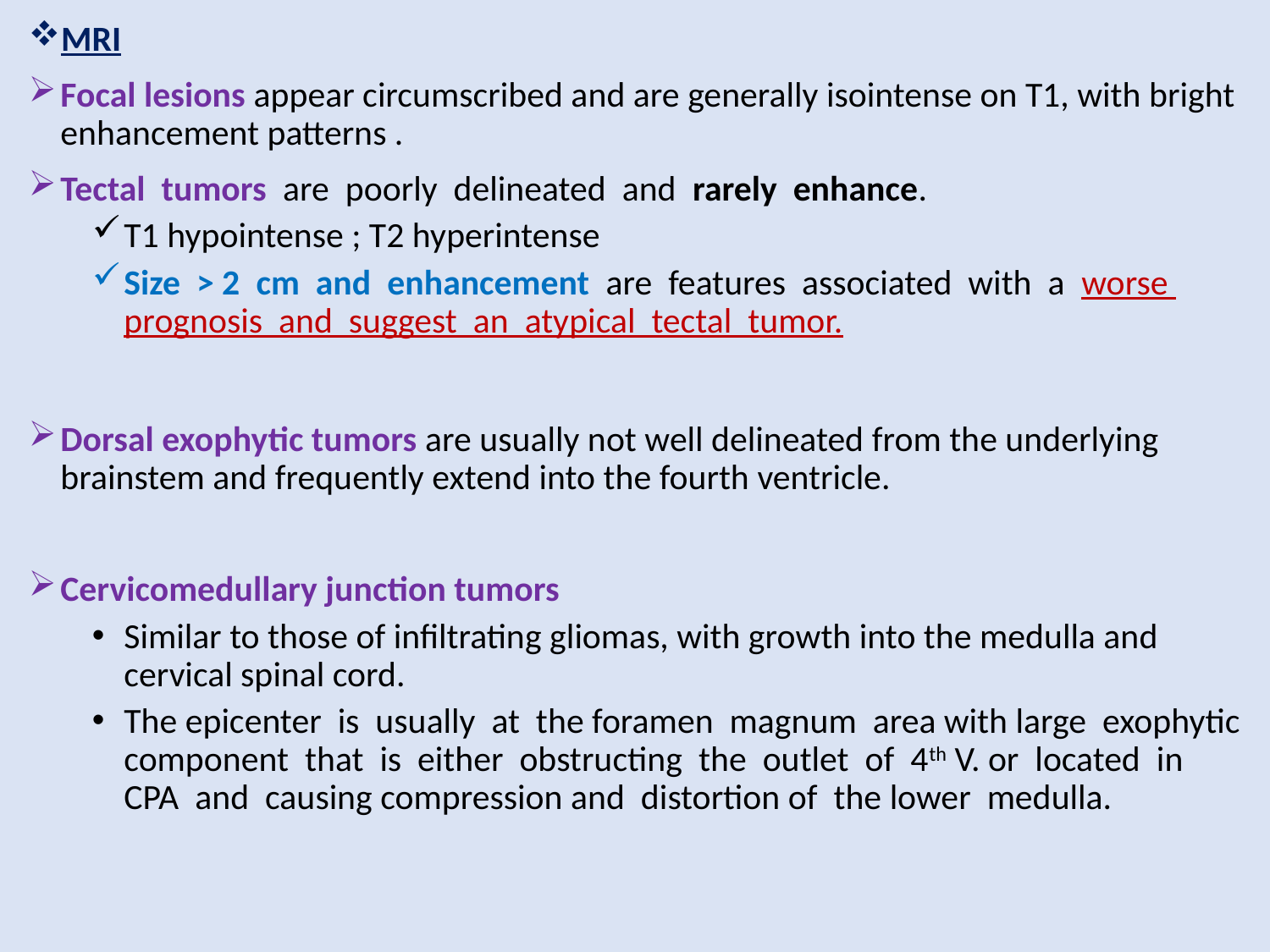

MRI
Focal lesions appear circumscribed and are generally isointense on T1, with bright enhancement patterns .
Tectal  tumors  are  poorly  delineated  and  rarely  enhance.
T1 hypointense ; T2 hyperintense
Size  > 2  cm  and  enhancement  are  features  associated  with  a  worse  prognosis  and  suggest  an  atypical  tectal  tumor.

Dorsal exophytic tumors are usually not well delineated from the underlying brainstem and frequently extend into the fourth ventricle.

Cervicomedullary junction tumors
Similar to those of infiltrating gliomas, with growth into the medulla and cervical spinal cord.
The epicenter  is  usually  at  the foramen  magnum  area with large  exophytic component  that  is  either  obstructing  the  outlet  of  4th V. or  located  in  CPA  and  causing compression and  distortion of  the lower  medulla.